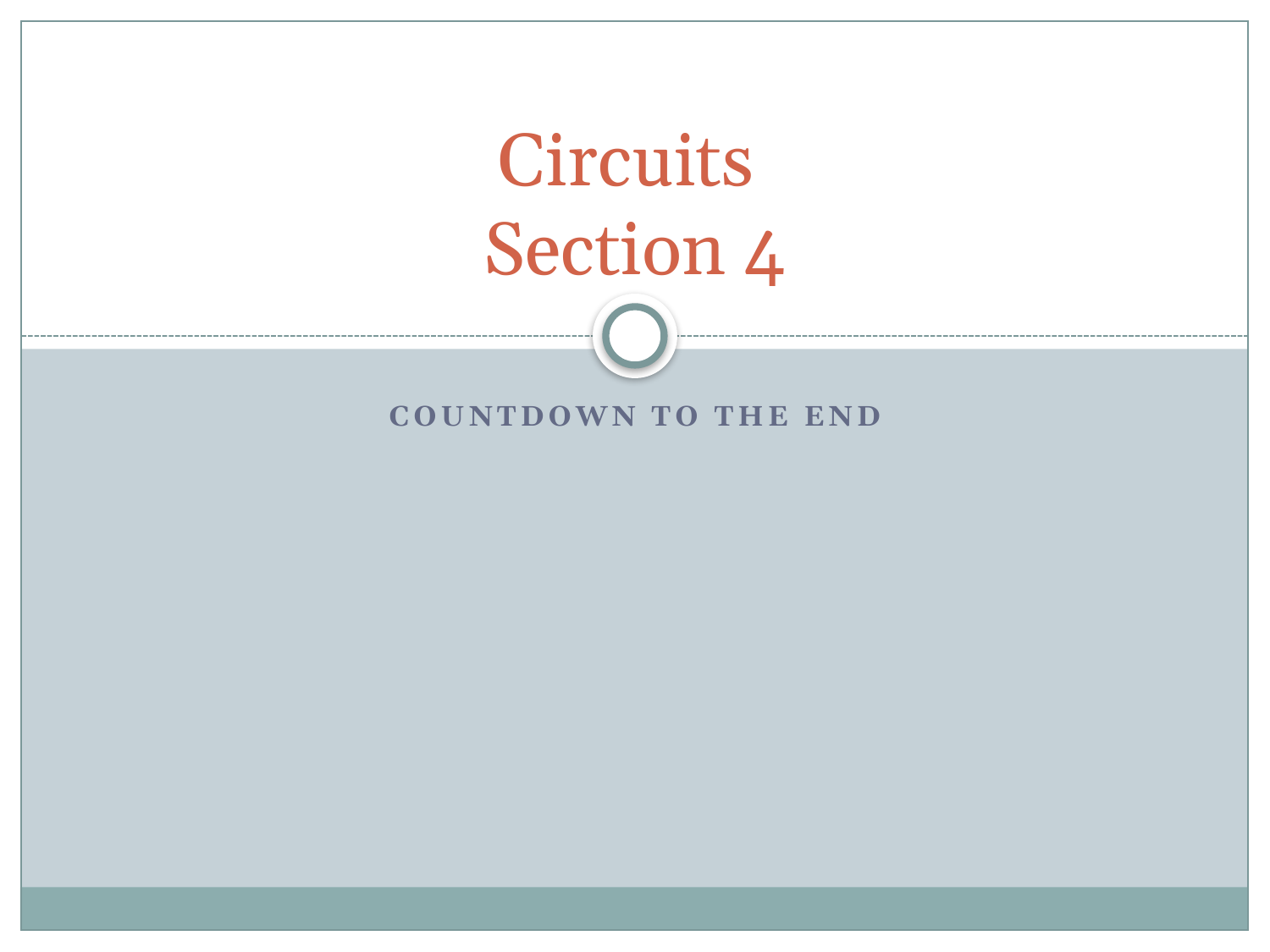

# Circuits Section 4
Countdown to the end